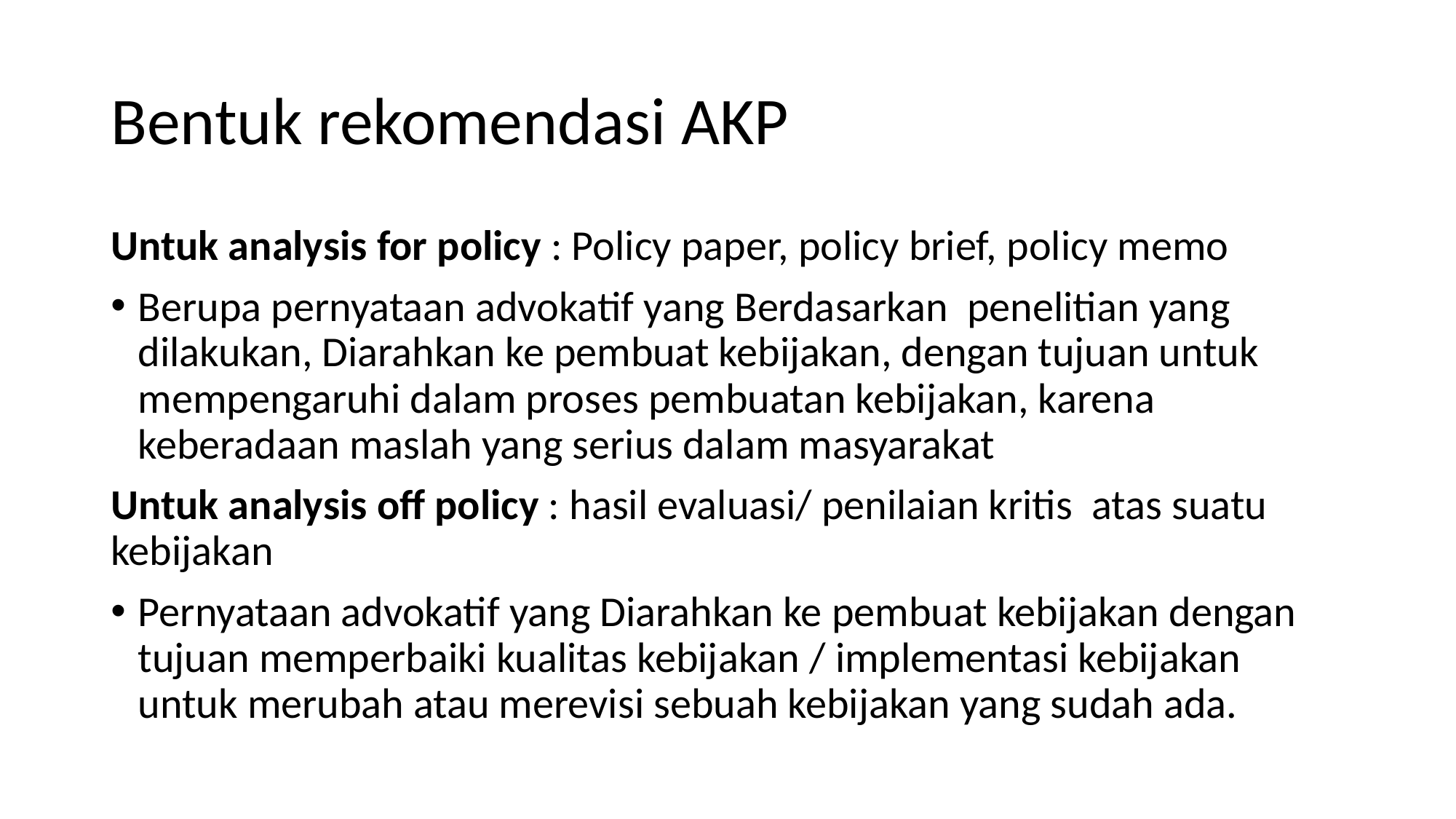

# Bentuk rekomendasi AKP
Untuk analysis for policy : Policy paper, policy brief, policy memo
Berupa pernyataan advokatif yang Berdasarkan  penelitian yang dilakukan, Diarahkan ke pembuat kebijakan, dengan tujuan untuk mempengaruhi dalam proses pembuatan kebijakan, karena keberadaan maslah yang serius dalam masyarakat
Untuk analysis off policy : hasil evaluasi/ penilaian kritis  atas suatu kebijakan
Pernyataan advokatif yang Diarahkan ke pembuat kebijakan dengan tujuan memperbaiki kualitas kebijakan / implementasi kebijakan untuk merubah atau merevisi sebuah kebijakan yang sudah ada.